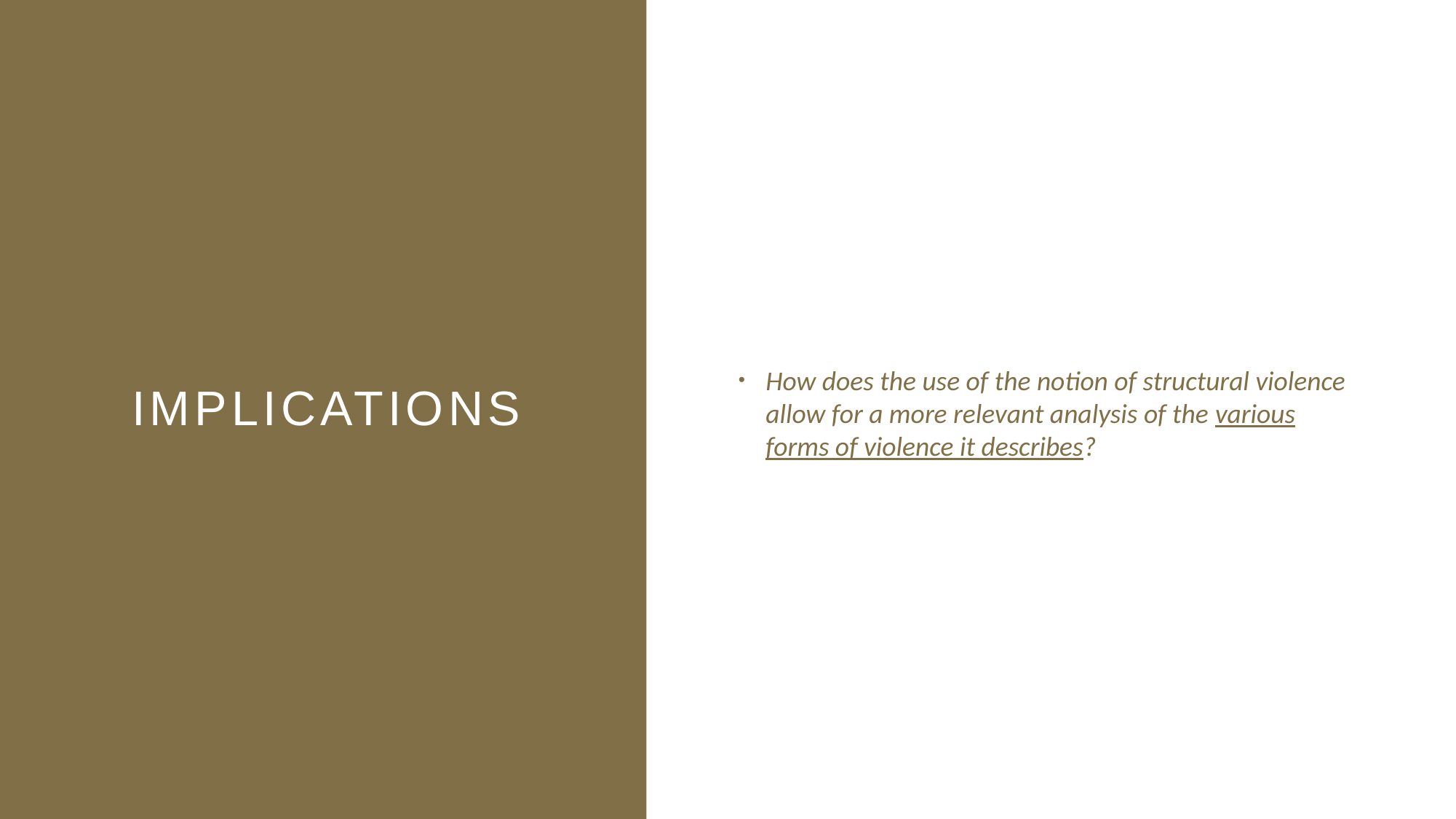

How does the use of the notion of structural violence allow for a more relevant analysis of the various forms of violence it describes?
# IMPLICATIONS